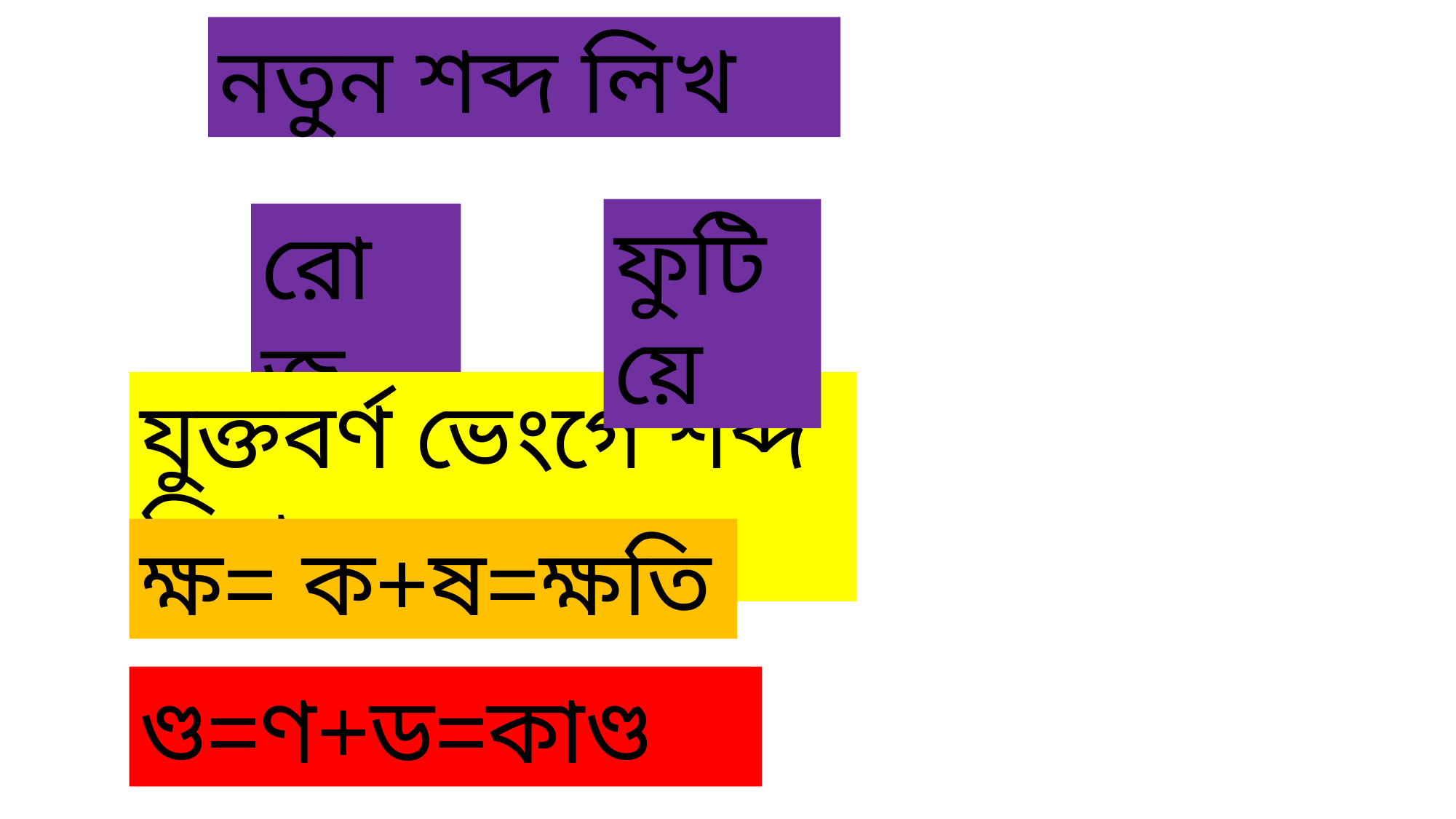

নতুন শব্দ লিখ
ফুটিয়ে
রোজ
যুক্তবর্ণ ভেংগে শব্দ লিখ
ক্ষ= ক+ষ=ক্ষতি
ণ্ড=ণ+ড=কাণ্ড